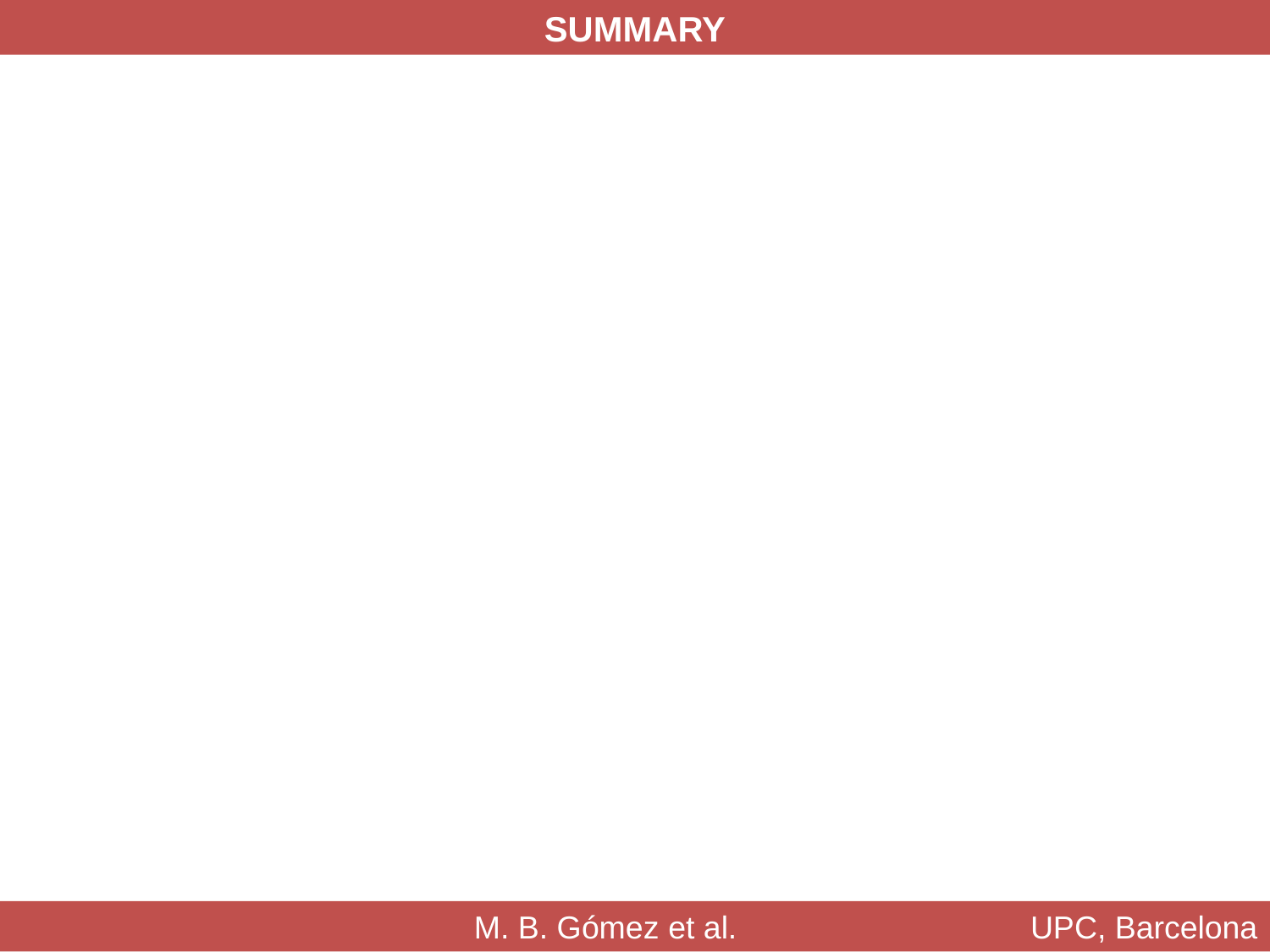

SUMMARY
M. B. Gómez et al.                                 UPC, Barcelona